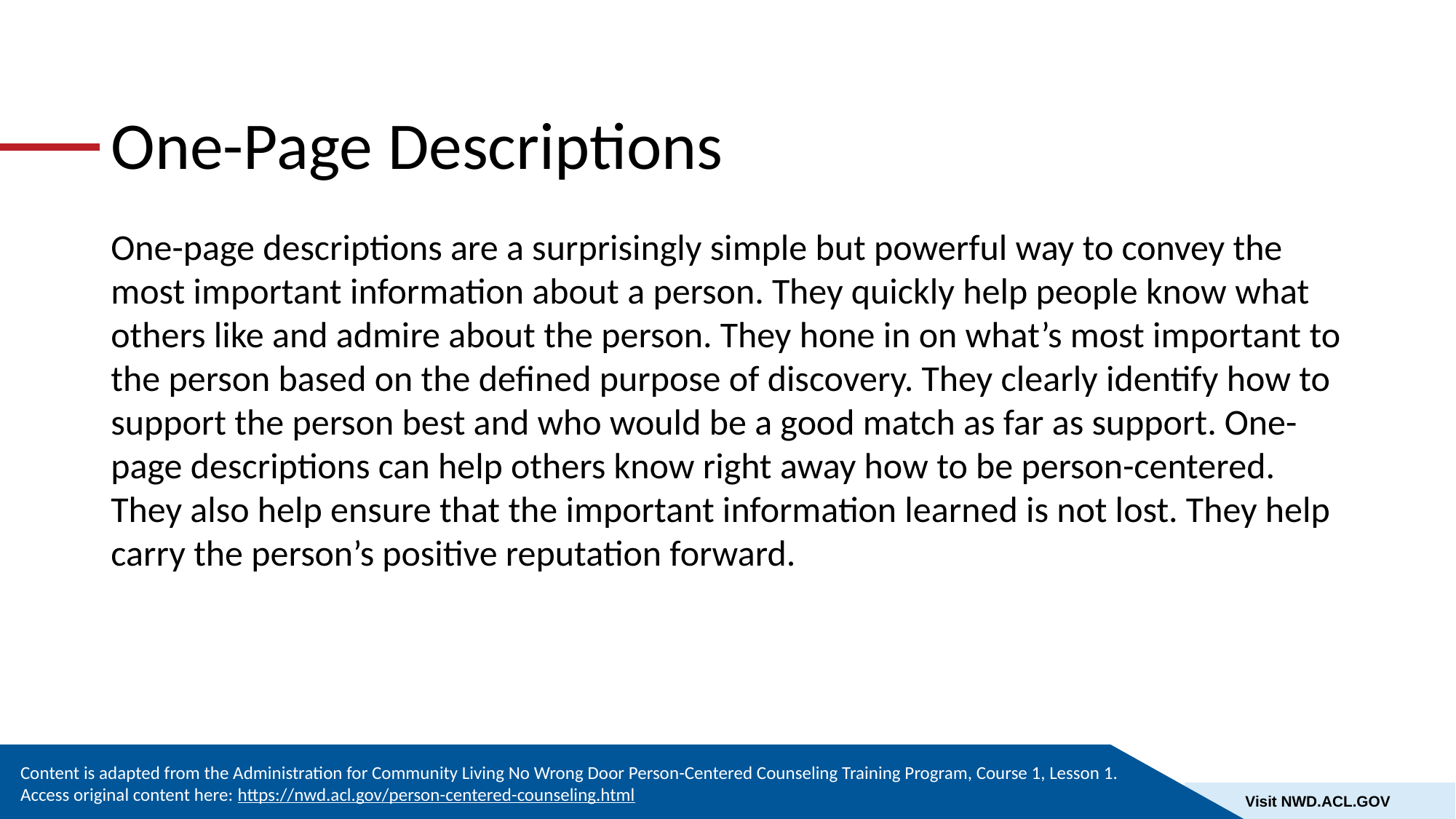

# One-Page Descriptions
One-page descriptions are a surprisingly simple but powerful way to convey the most important information about a person. They quickly help people know what others like and admire about the person. They hone in on what’s most important to the person based on the defined purpose of discovery. They clearly identify how to support the person best and who would be a good match as far as support. One-page descriptions can help others know right away how to be person-centered. They also help ensure that the important information learned is not lost. They help carry the person’s positive reputation forward.